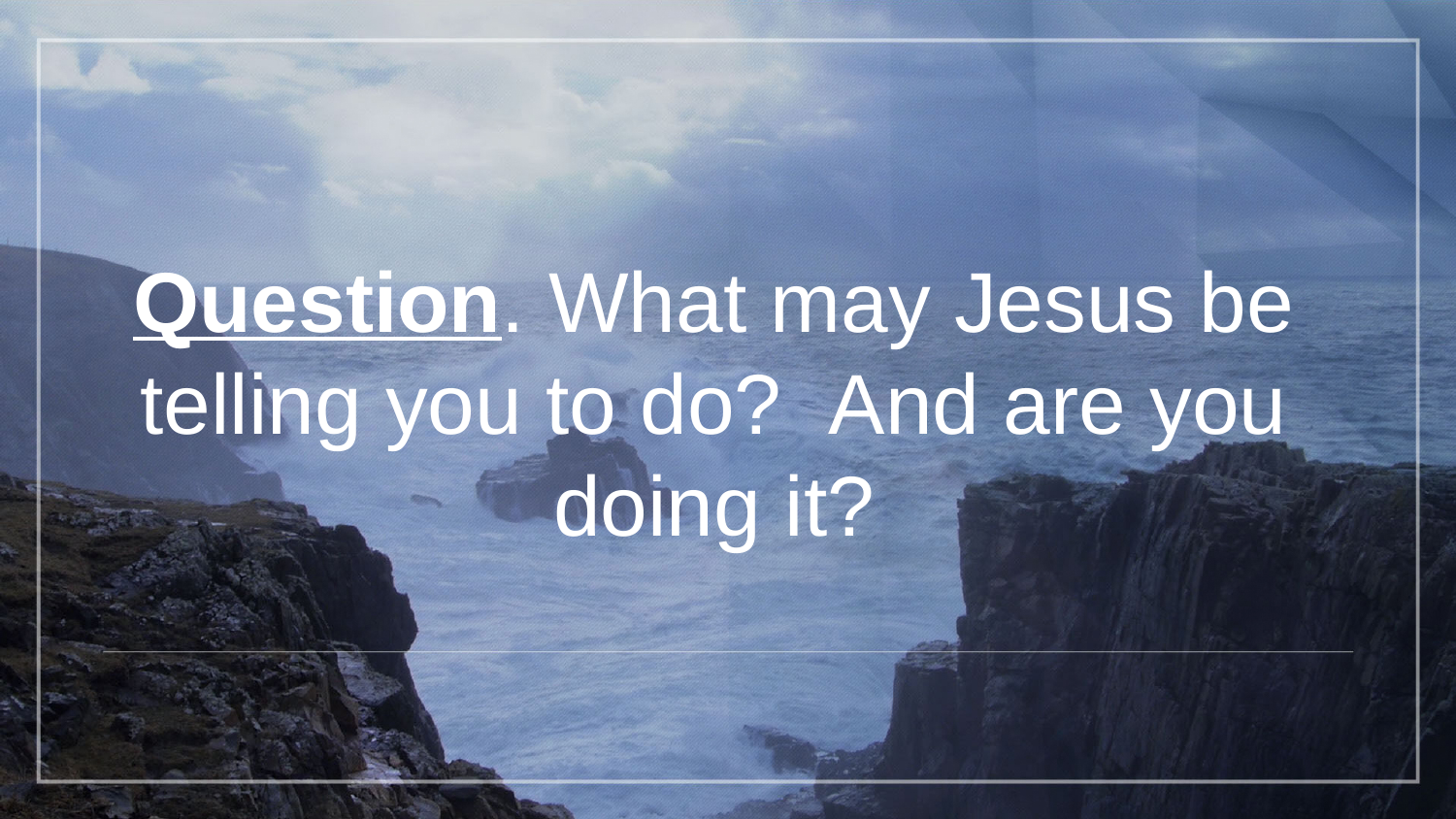

Question. What may Jesus be telling you to do?  And are you doing it?